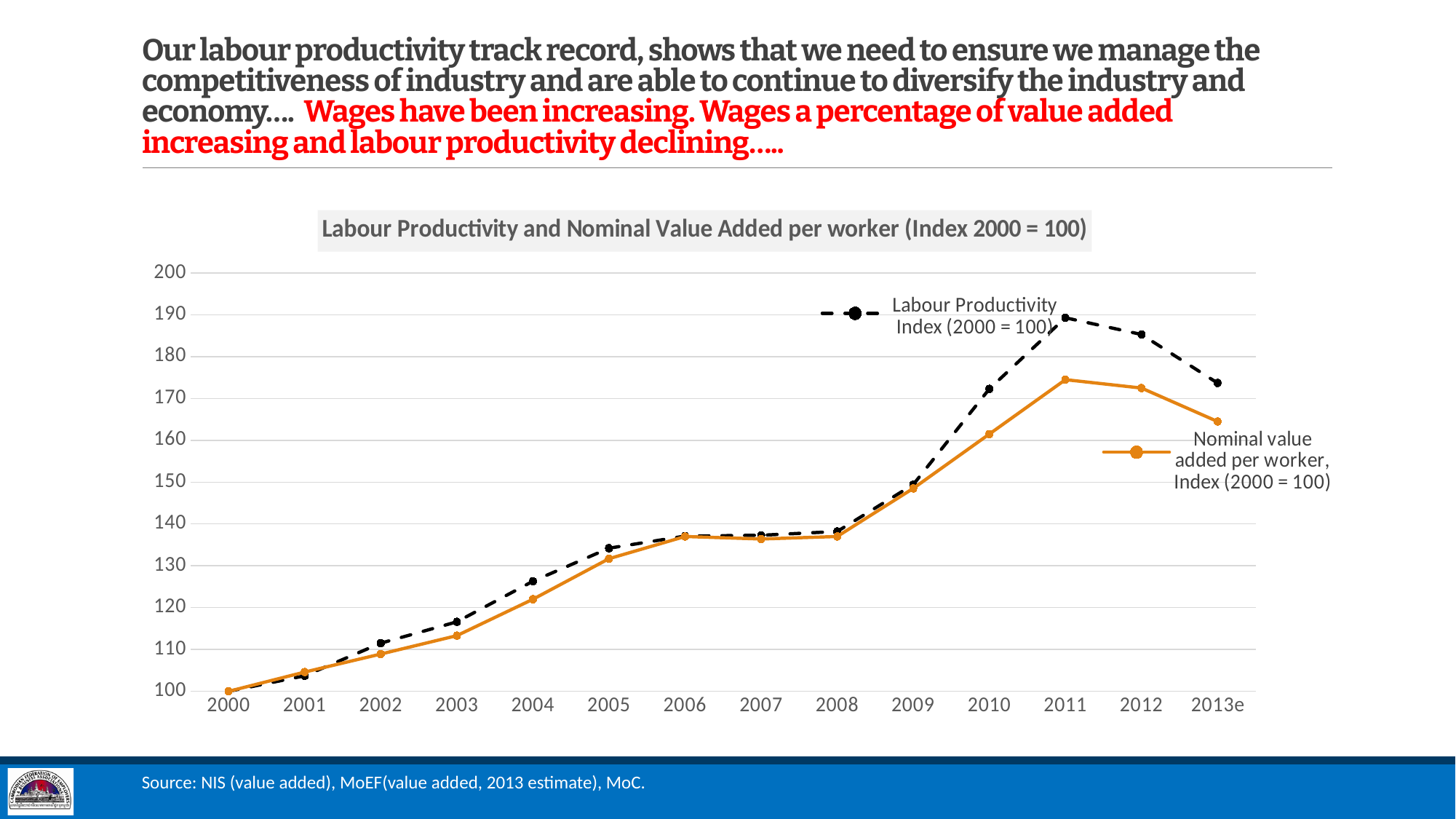

# Our labour productivity track record, shows that we need to ensure we manage the competitiveness of industry and are able to continue to diversify the industry and economy….  Wages have been increasing. Wages a percentage of value added increasing and labour productivity declining…..

### Chart: Labour Productivity and Nominal Value Added per worker (Index 2000 = 100)

| Category | Labour Productivity Index (2000 = 100) | Nominal value added per worker, Index (2000 = 100) |
|---|---|---|
| 2000 | 100.0 | 100.0 |
| 2001 | 103.7 | 104.6 |
| 2002 | 111.5 | 108.9 |
| 2003 | 116.6 | 113.3 |
| 2004 | 126.3 | 122.0 |
| 2005 | 134.2 | 131.7 |
| 2006 | 137.1 | 137.0 |
| 2007 | 137.3 | 136.4 |
| 2008 | 138.2 | 137.0 |
| 2009 | 149.4 | 148.5 |
| 2010 | 172.3 | 161.5 |
| 2011 | 189.3 | 174.5 |
| 2012 | 185.3 | 172.5 |
| 2013e | 173.7 | 164.5 |
Source: NIS (value added), MoEF(value added, 2013 estimate), MoC.